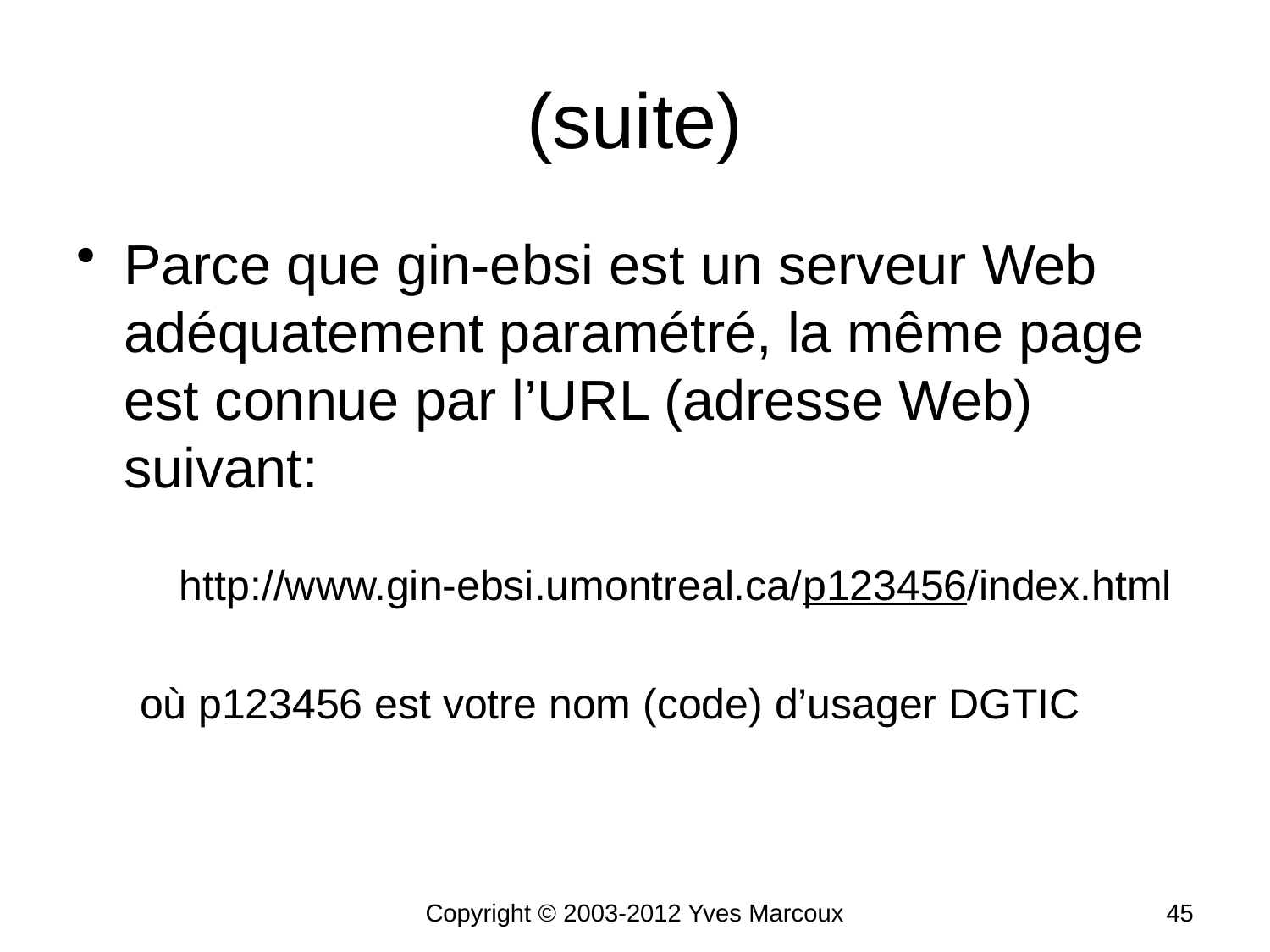

# (suite)
Parce que gin-ebsi est un serveur Web adéquatement paramétré, la même page est connue par l’URL (adresse Web) suivant:
http://www.gin-ebsi.umontreal.ca/p123456/index.html

où p123456 est votre nom (code) d’usager DGTIC
Copyright © 2003-2012 Yves Marcoux
45